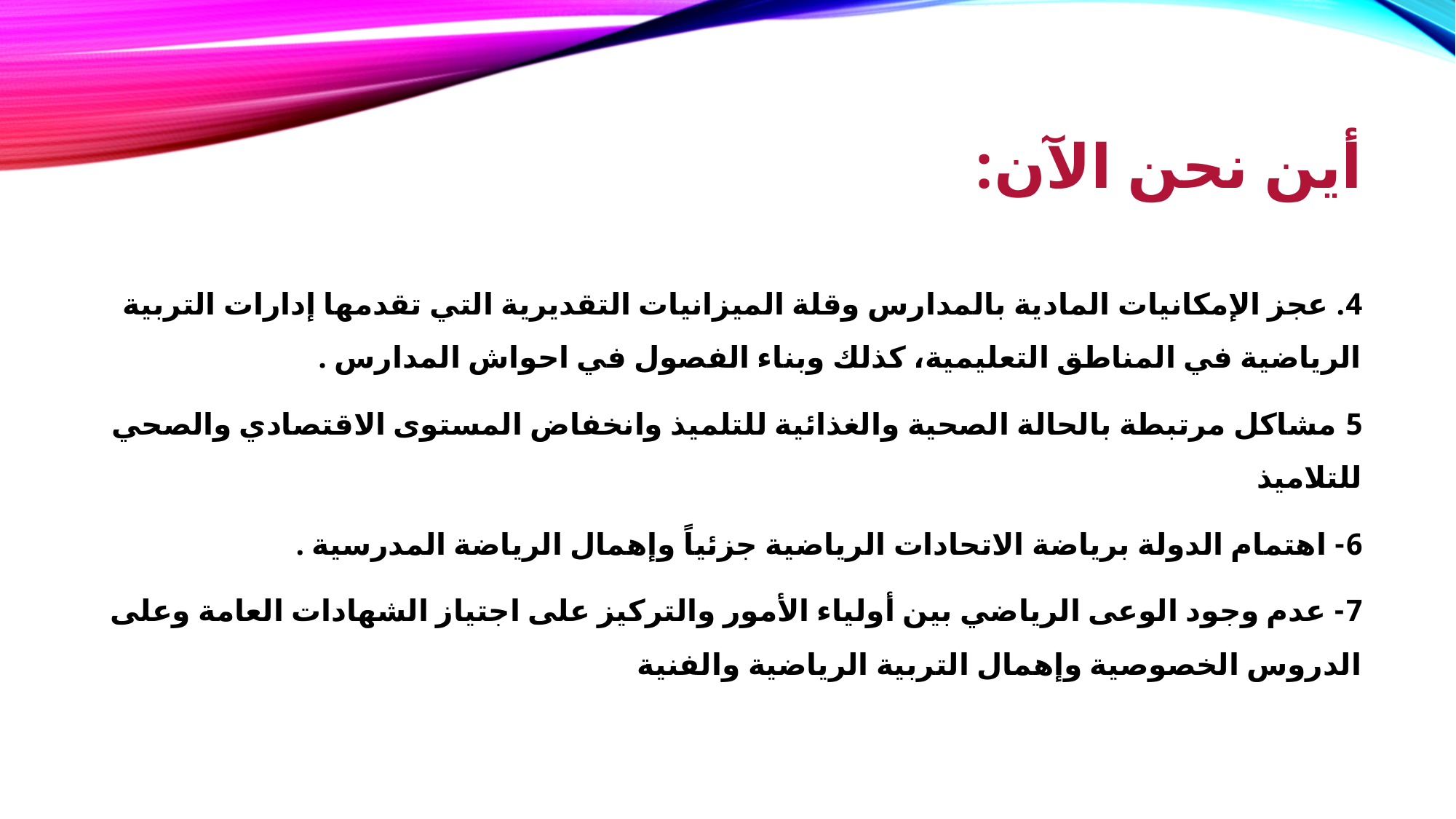

# أين نحن الآن:
4. عجز الإمكانيات المادية بالمدارس وقلة الميزانيات التقديرية التي تقدمها إدارات التربية الرياضية في المناطق التعليمية، كذلك وبناء الفصول في احواش المدارس .
5 مشاكل مرتبطة بالحالة الصحية والغذائية للتلميذ وانخفاض المستوى الاقتصادي والصحي للتلاميذ
6- اهتمام الدولة برياضة الاتحادات الرياضية جزئياً وإهمال الرياضة المدرسية .
7- عدم وجود الوعى الرياضي بين أولياء الأمور والتركيز على اجتياز الشهادات العامة وعلى الدروس الخصوصية وإهمال التربية الرياضية والفنية